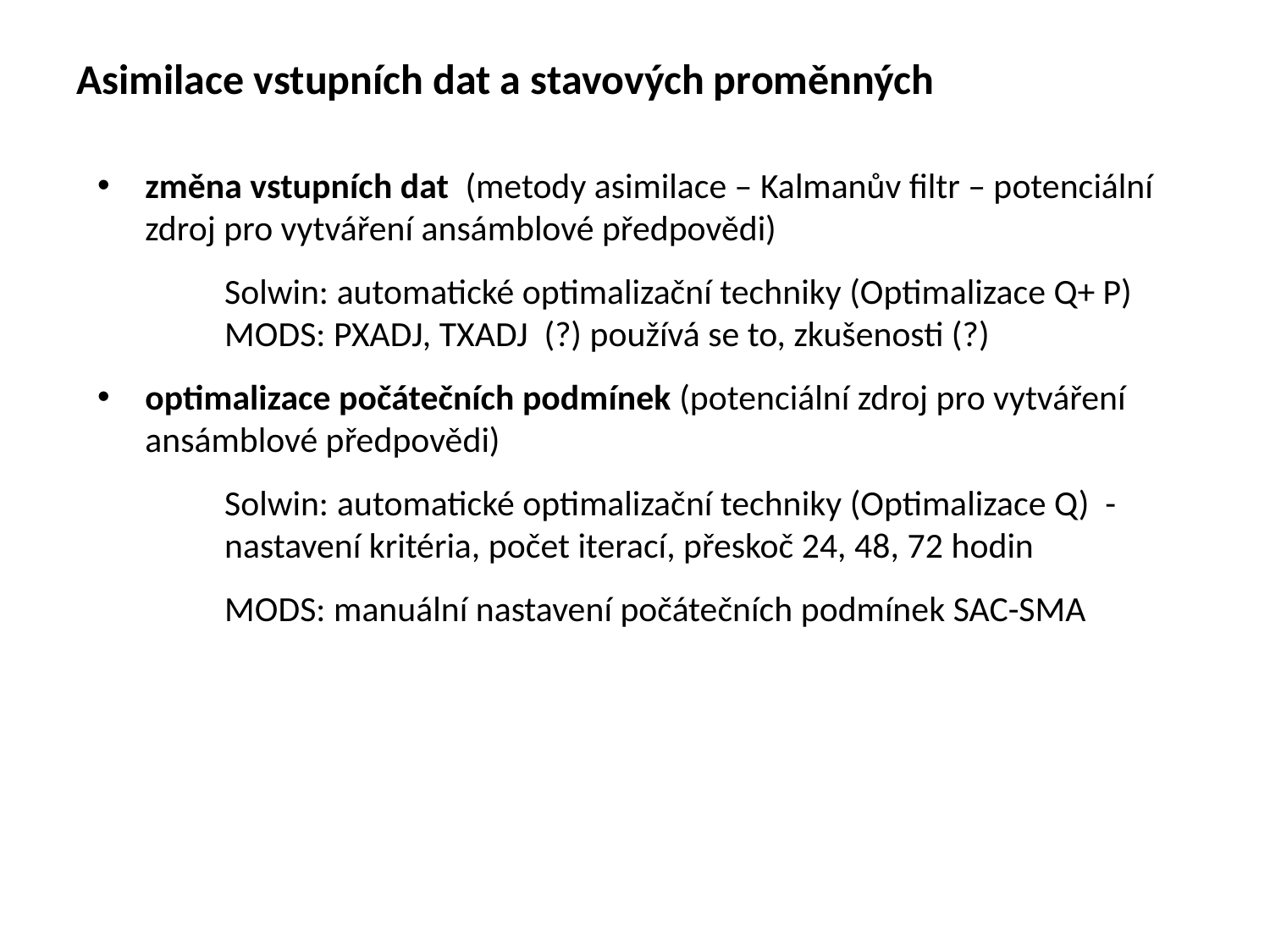

POZNÁMKY
Vstupní data nereprezentují dokonale realitu  - např. rozpor mezi srážkami měřenými a skutečnými
# Asimilace vstupních dat a stavových proměnných
změna vstupních dat  (metody asimilace – Kalmanův filtr – potenciální zdroj pro vytváření ansámblové předpovědi)
	Solwin: automatické optimalizační techniky (Optimalizace Q+ P)
	MODS: PXADJ, TXADJ  (?) používá se to, zkušenosti (?)
optimalizace počátečních podmínek (potenciální zdroj pro vytváření ansámblové předpovědi)
	Solwin: automatické optimalizační techniky (Optimalizace Q)  - 	nastavení kritéria, počet iterací, přeskoč 24, 48, 72 hodin
	MODS: manuální nastavení počátečních podmínek SAC-SMA